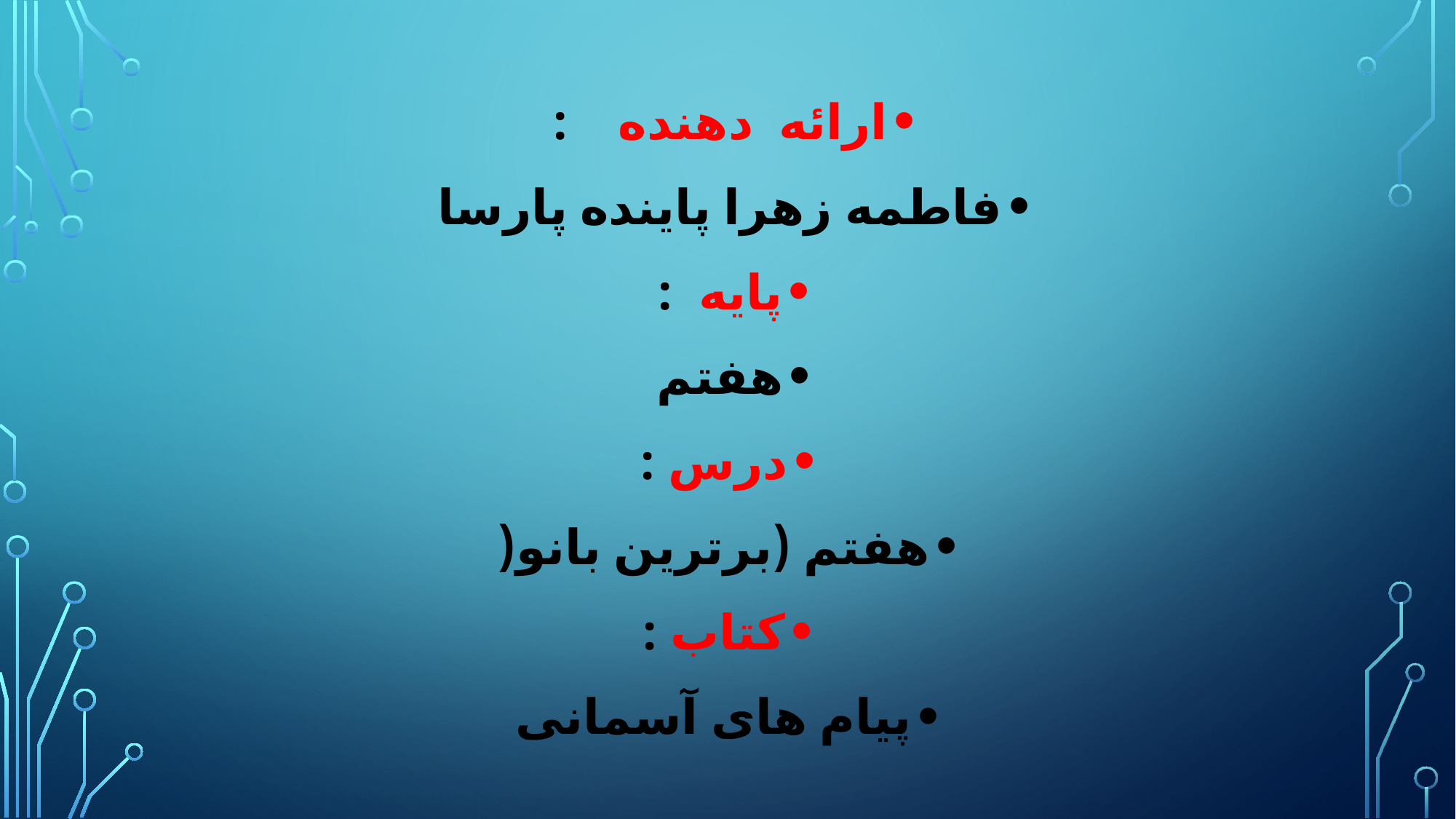

ارائه  دهنده    :
فاطمه زهرا پاینده پارسا
پایه  :
هفتم
درس :
هفتم (برترین بانو(
کتاب :
پیام های آسمانی
#